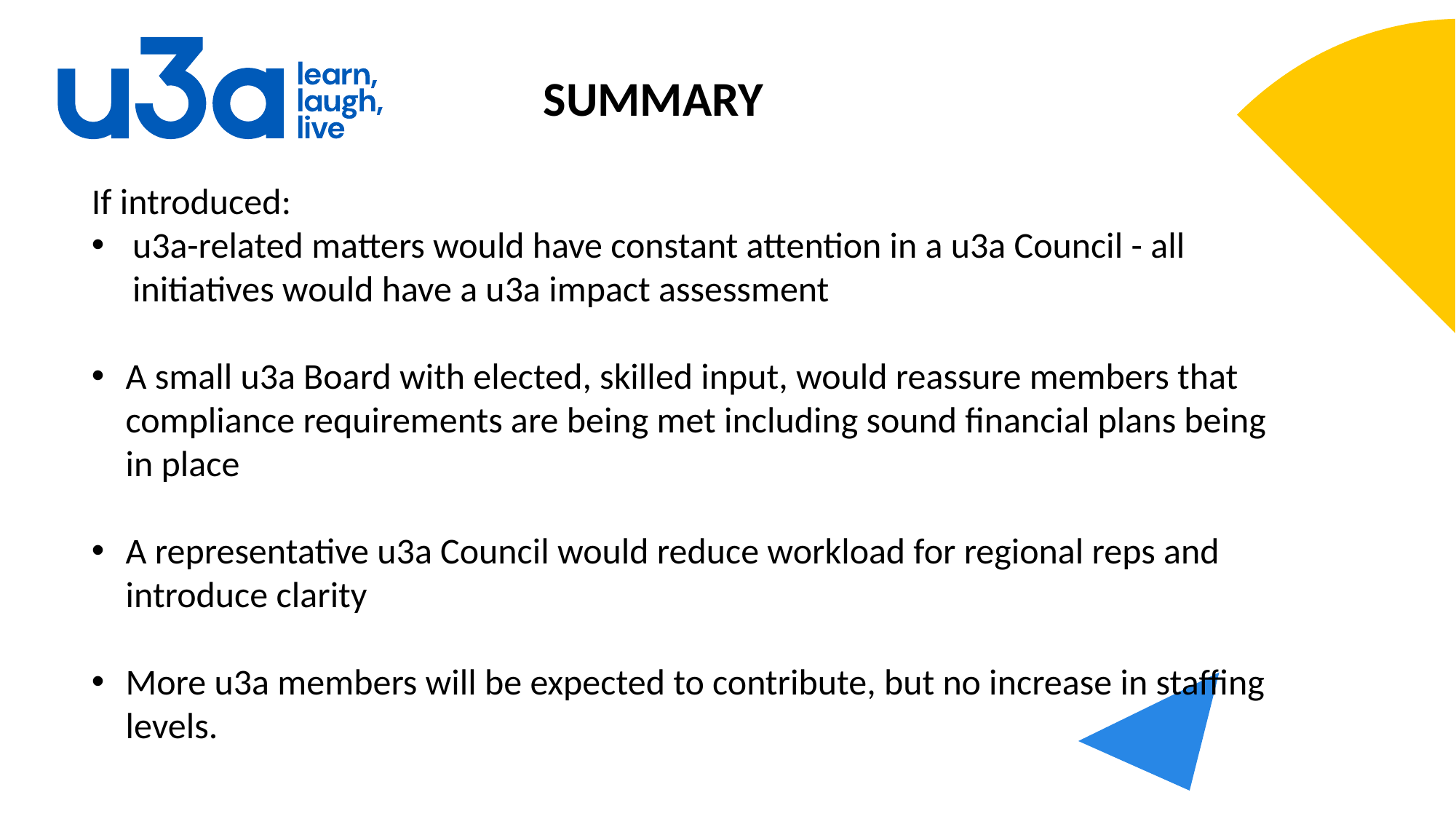

SUMMARY

If introduced:
u3a-related matters would have constant attention in a u3a Council - all initiatives would have a u3a impact assessment
A small u3a Board with elected, skilled input, would reassure members that compliance requirements are being met including sound financial plans being in place
A representative u3a Council would reduce workload for regional reps and introduce clarity

More u3a members will be expected to contribute, but no increase in staffing levels.